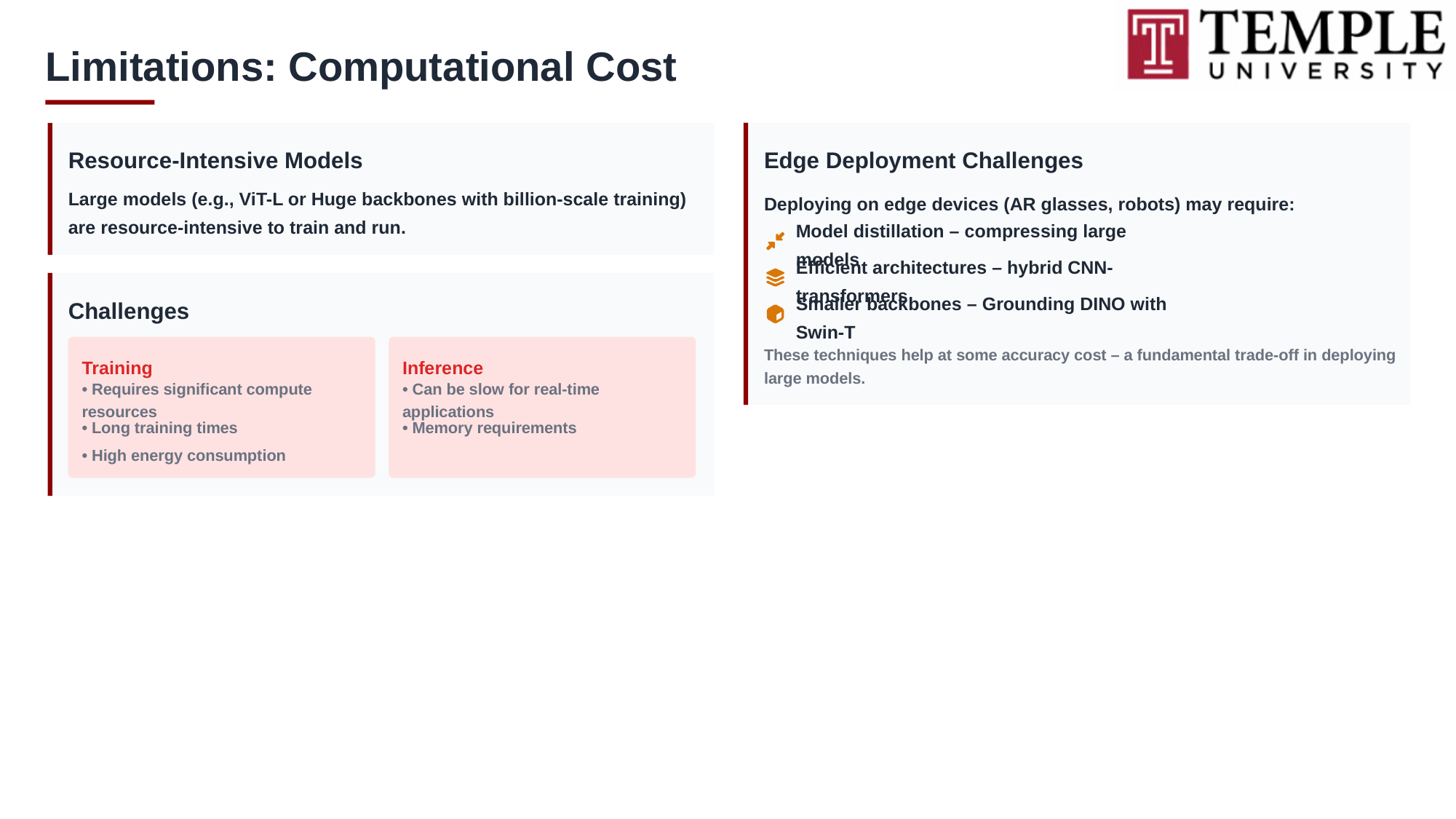

Limitations: Computational Cost

Resource-Intensive Models
Edge Deployment Challenges
Large models (e.g., ViT-L or Huge backbones with billion-scale training) are resource-intensive to train and run.
Deploying on edge devices (AR glasses, robots) may require:
Model distillation – compressing large models

Efficient architectures – hybrid CNN-transformers

Challenges
Smaller backbones – Grounding DINO with Swin-T

These techniques help at some accuracy cost – a fundamental trade-off in deploying large models.
Training
Inference
• Requires significant compute resources
• Can be slow for real-time applications
• Long training times
• Memory requirements
• High energy consumption